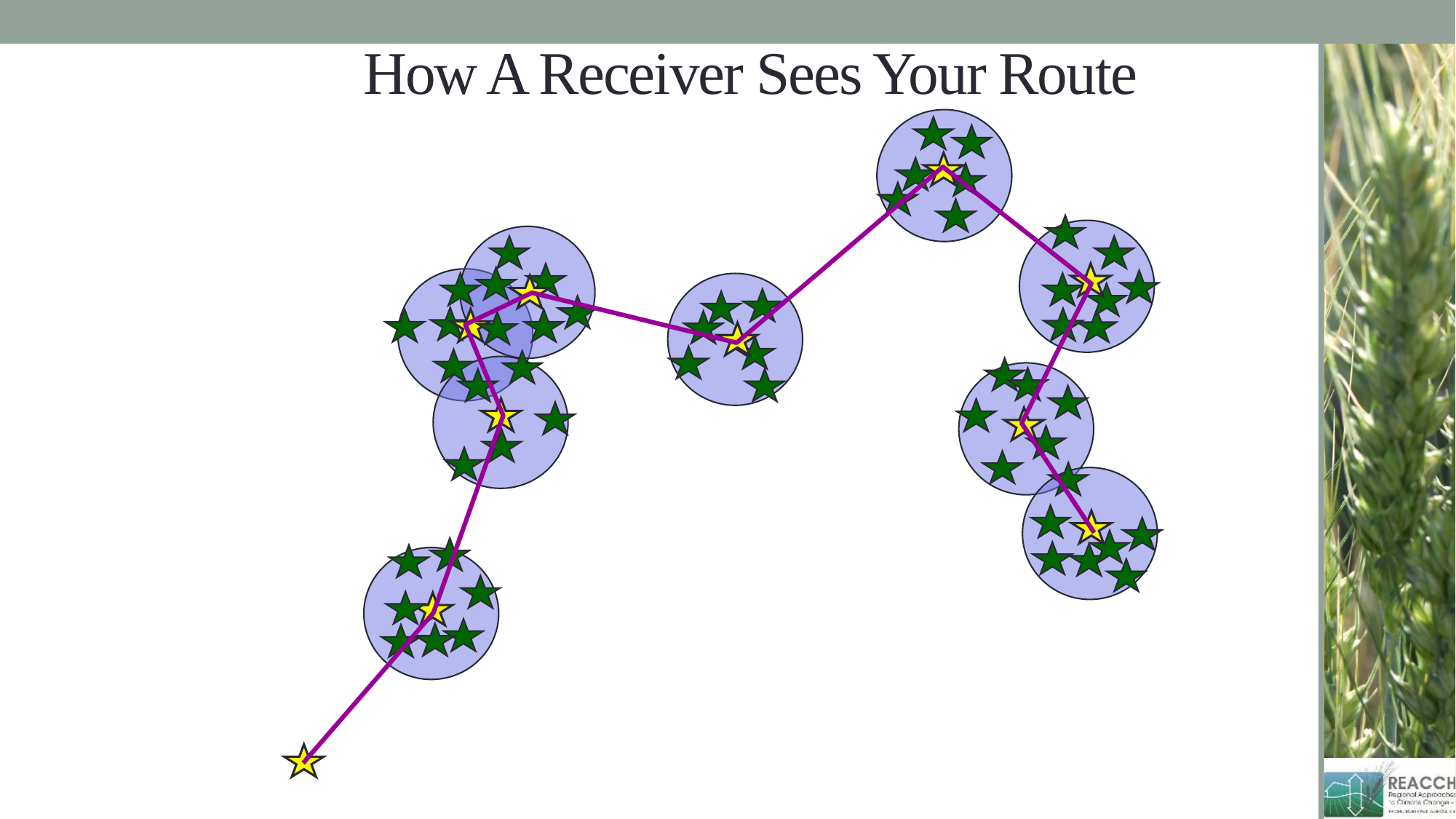

# How A Receiver Sees Your Route